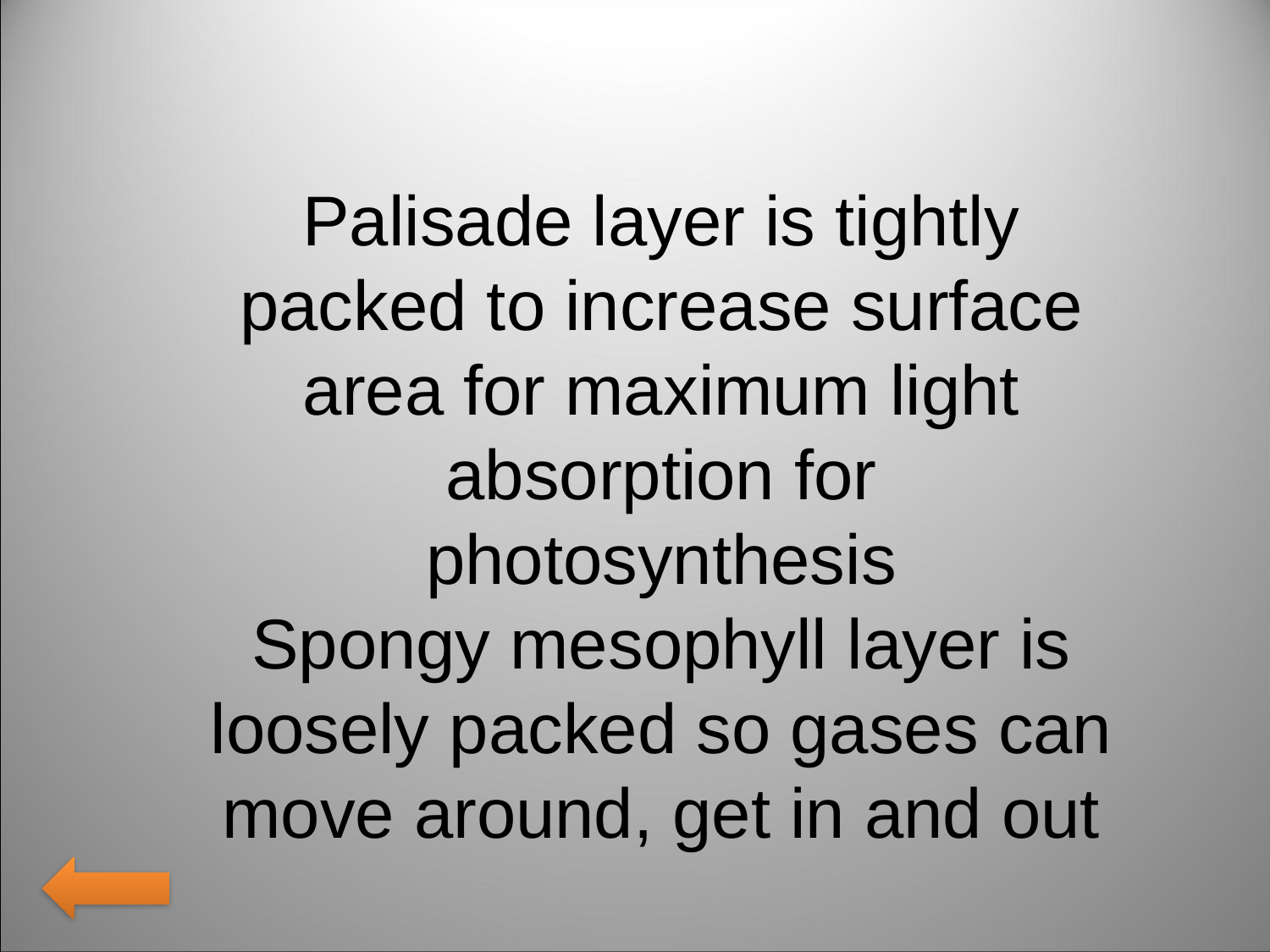

Palisade layer is tightly packed to increase surface area for maximum light absorption for photosynthesis
Spongy mesophyll layer is loosely packed so gases can move around, get in and out